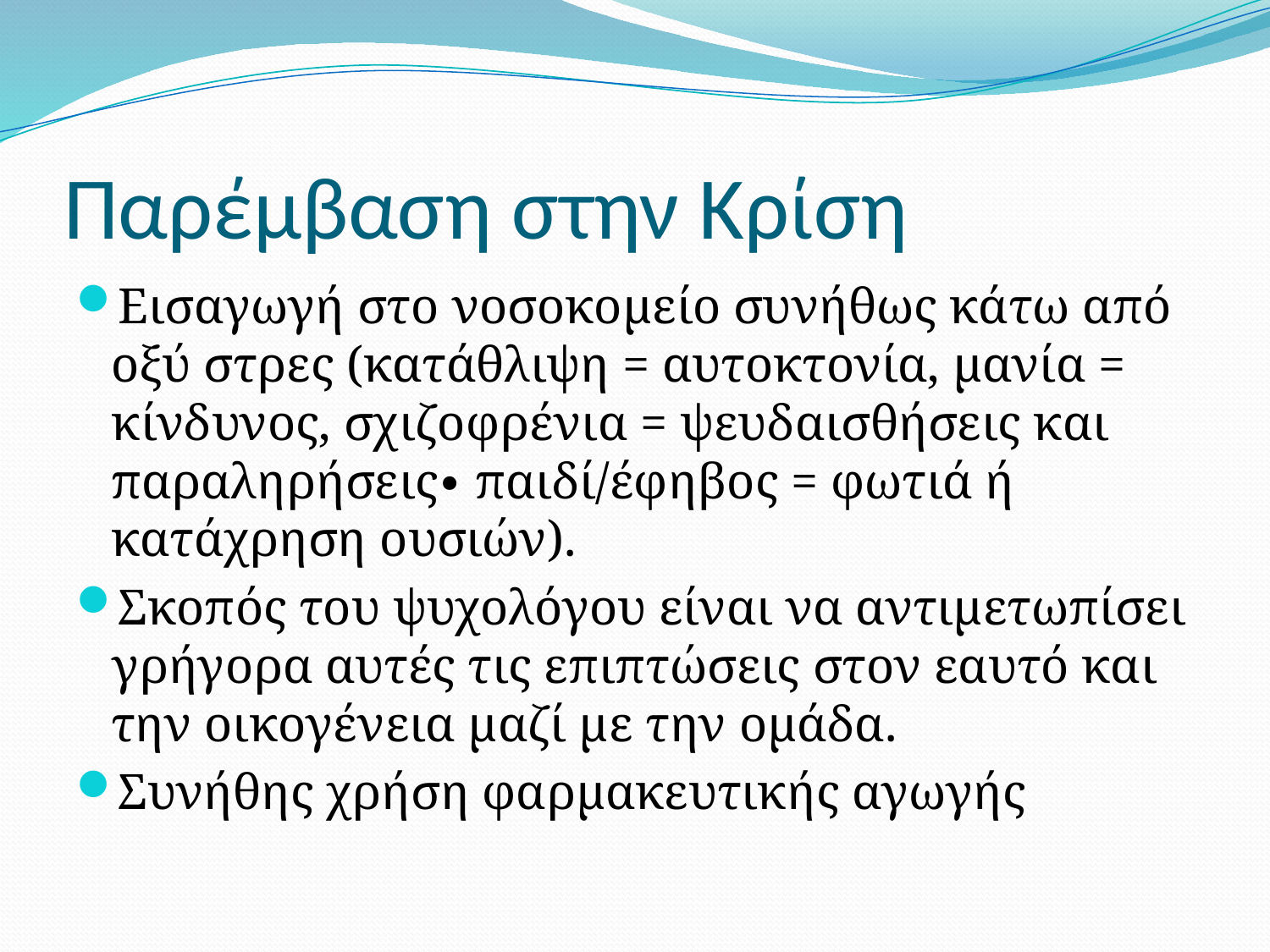

# Παρέμβαση στην Κρίση
Εισαγωγή στο νοσοκομείο συνήθως κάτω από οξύ στρες (κατάθλιψη = αυτοκτονία, μανία = κίνδυνος, σχιζοφρένια = ψευδαισθήσεις και παραληρήσεις∙ παιδί/έφηβος = φωτιά ή κατάχρηση ουσιών).
Σκοπός του ψυχολόγου είναι να αντιμετωπίσει γρήγορα αυτές τις επιπτώσεις στον εαυτό και την οικογένεια μαζί με την ομάδα.
Συνήθης χρήση φαρμακευτικής αγωγής